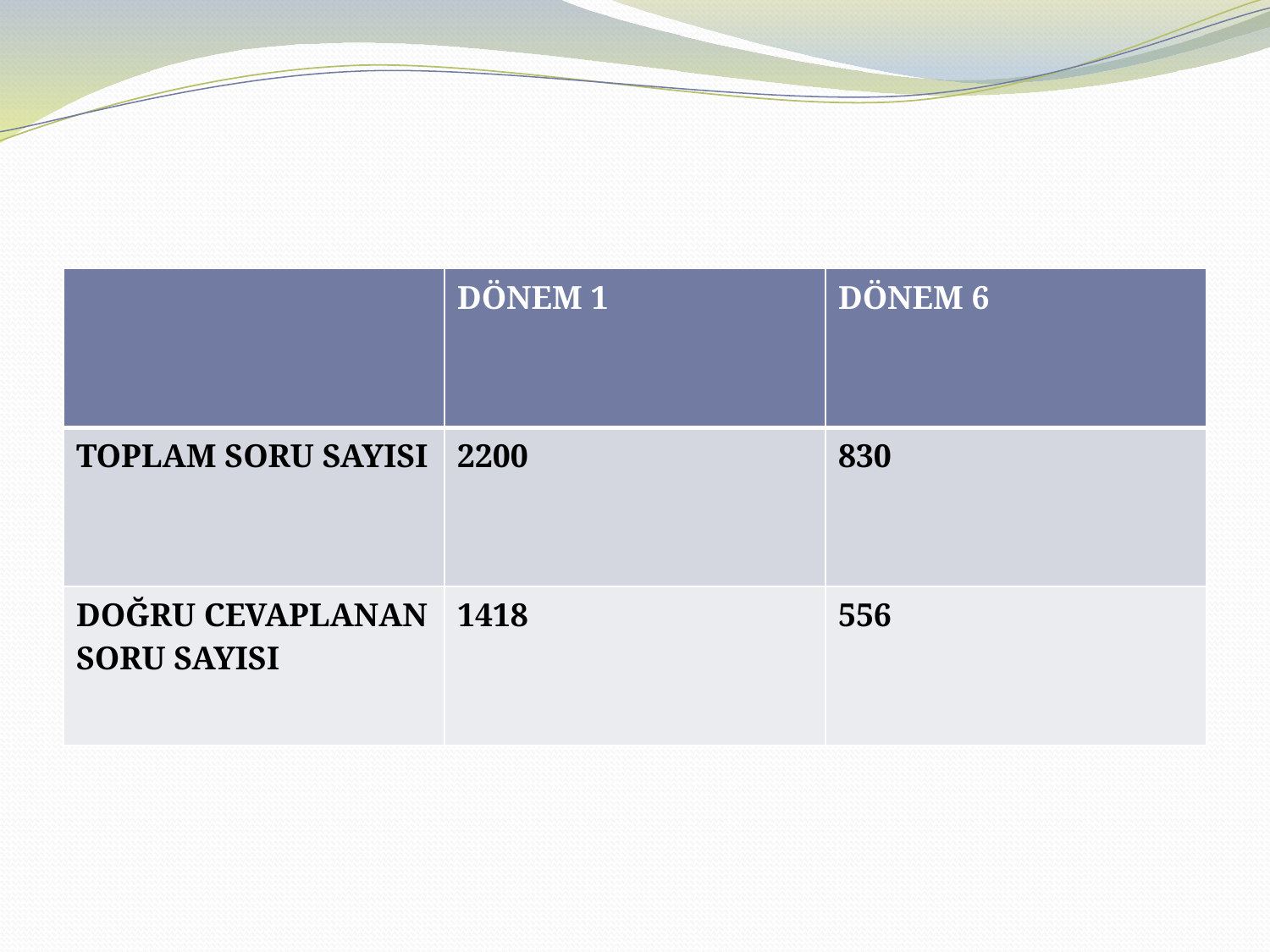

#
|  | DÖNEM 1 | DÖNEM 6 |
| --- | --- | --- |
| TOPLAM SORU SAYISI | 2200 | 830 |
| DOĞRU CEVAPLANAN SORU SAYISI | 1418 | 556 |